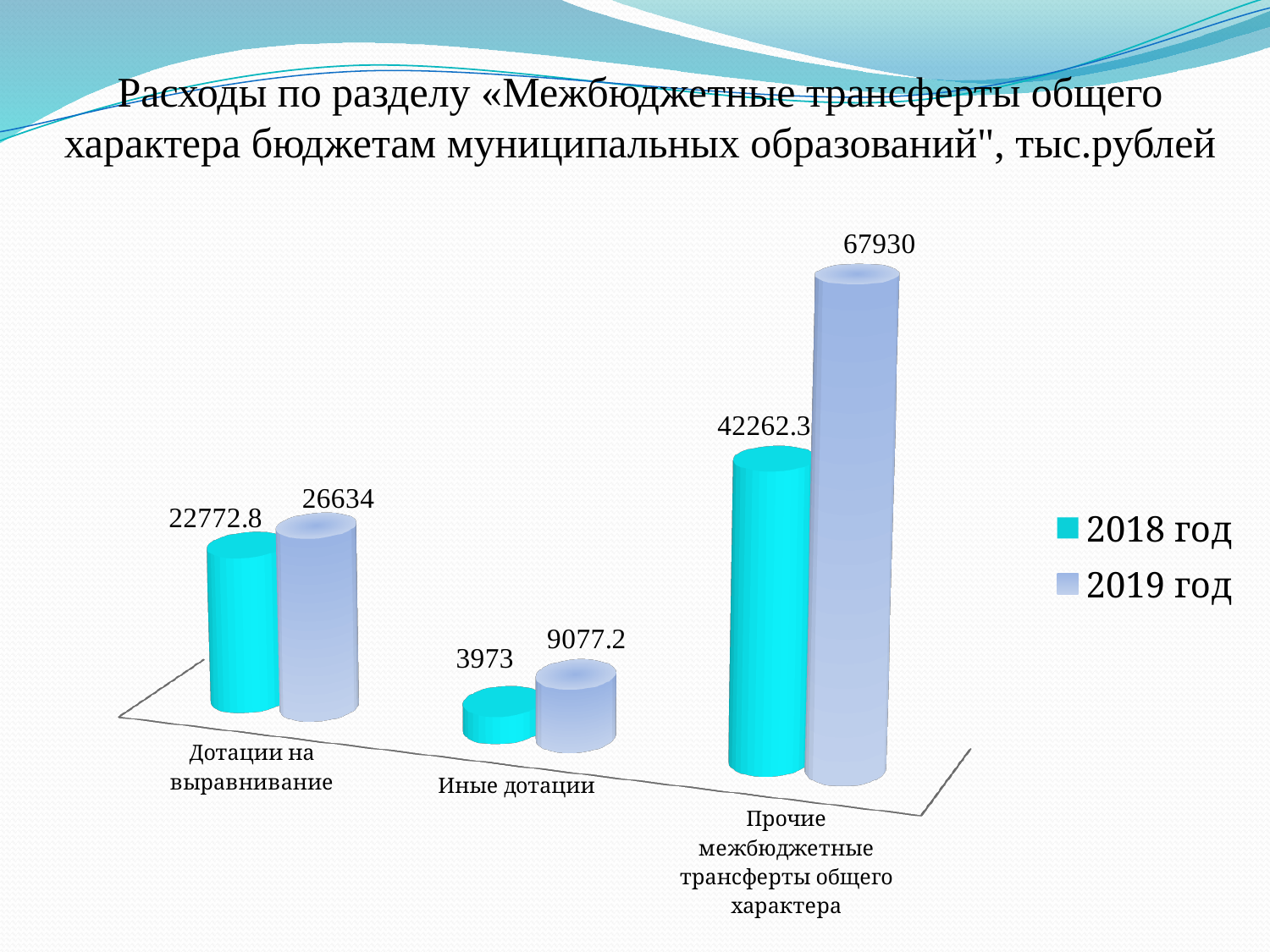

# Расходы по разделу «Межбюджетные трансферты общего характера бюджетам муниципальных образований", тыс.рублей

[unsupported chart]